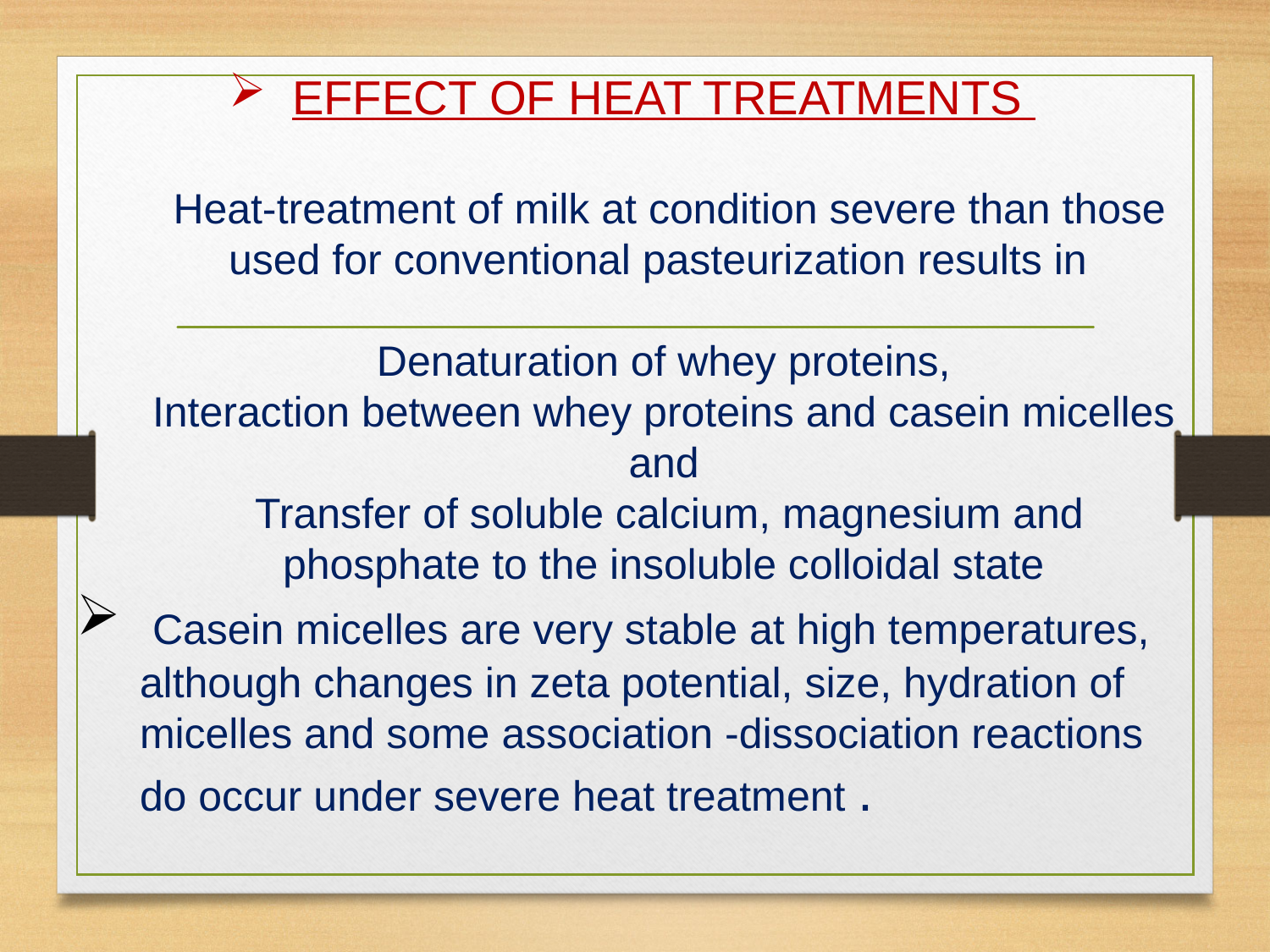

# EFFECT OF HEAT TREATMENTS Heat-treatment of milk at condition severe than those used for conventional pasteurization results in Denaturation of whey proteins, Interaction between whey proteins and casein micelles and Transfer of soluble calcium, magnesium and phosphate to the insoluble colloidal state
 Casein micelles are very stable at high temperatures, although changes in zeta potential, size, hydration of micelles and some association -dissociation reactions do occur under severe heat treatment .